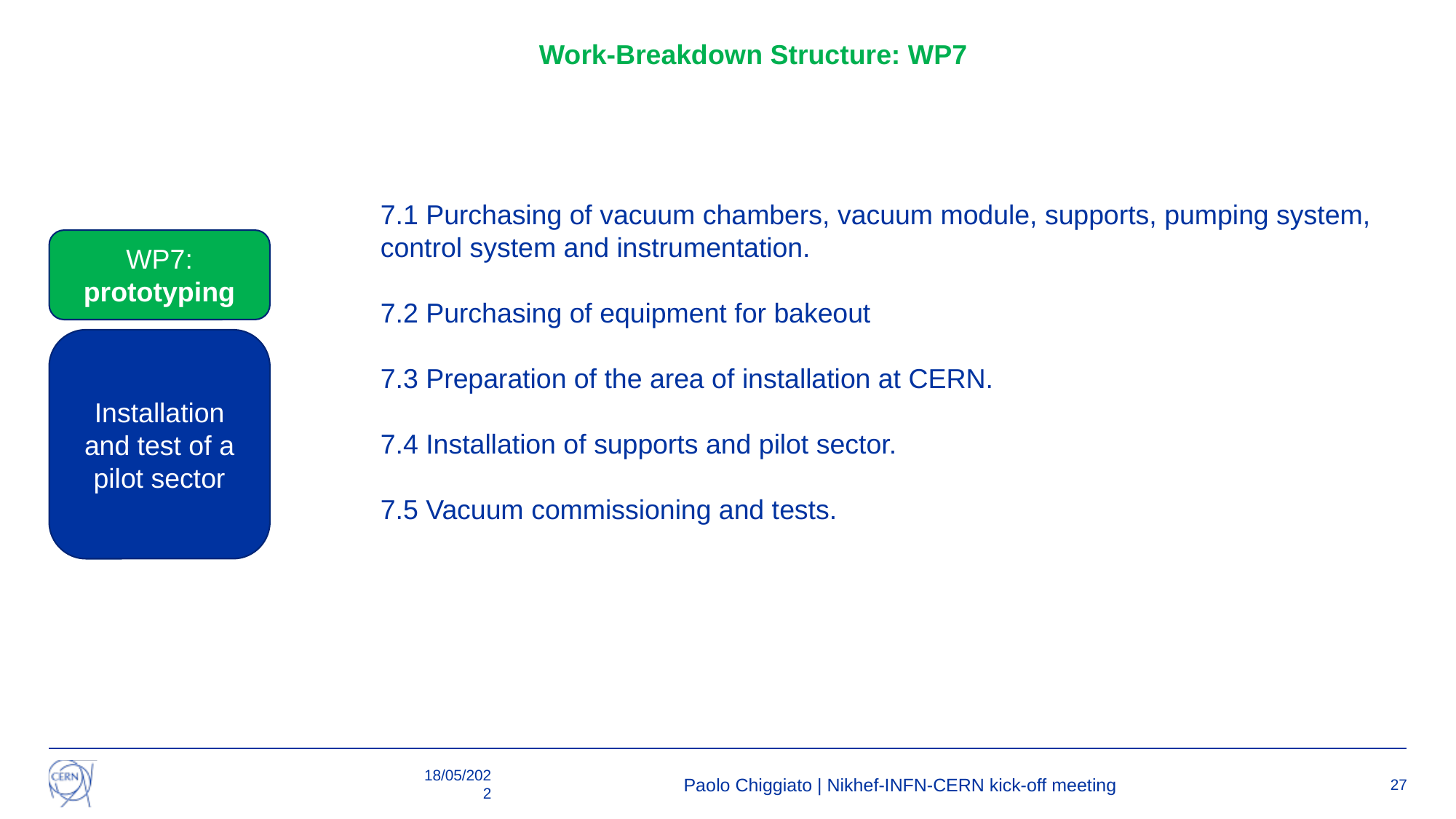

Work-Breakdown Structure: WP7
7.1 Purchasing of vacuum chambers, vacuum module, supports, pumping system, control system and instrumentation.

7.2 Purchasing of equipment for bakeout

7.3 Preparation of the area of installation at CERN.

7.4 Installation of supports and pilot sector.

7.5 Vacuum commissioning and tests.

WP7:
prototyping
Installation and test of a pilot sector
18/05/2022
Paolo Chiggiato | Nikhef-INFN-CERN kick-off meeting
27